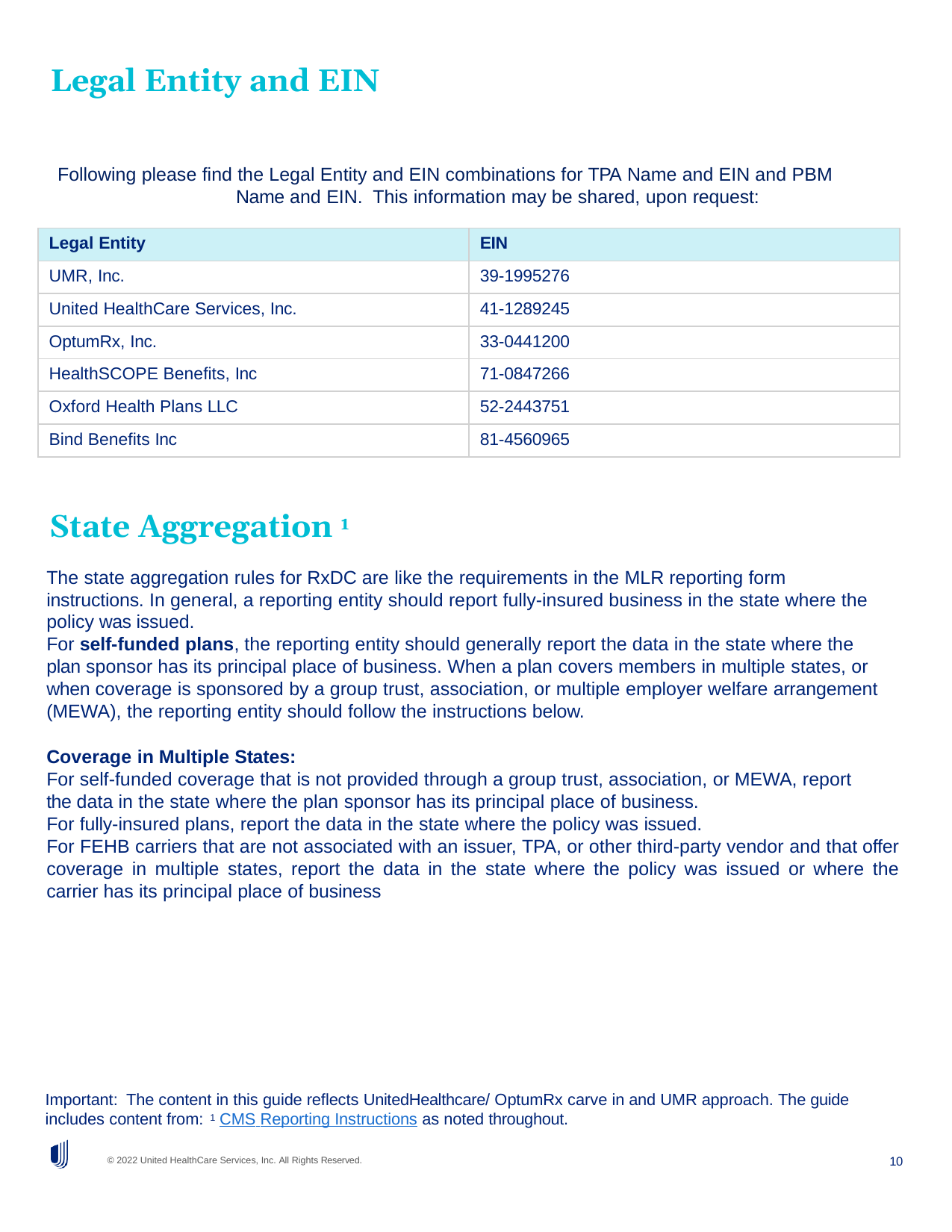

Legal Entity and EIN
Following please find the Legal Entity and EIN combinations for TPA Name and EIN and PBM Name and EIN. This information may be shared, upon request:
| Legal Entity | EIN |
| --- | --- |
| UMR, Inc. | 39-1995276 |
| United HealthCare Services, Inc. | 41-1289245 |
| OptumRx, Inc. | 33-0441200 |
| HealthSCOPE Benefits, Inc | 71-0847266 |
| Oxford Health Plans LLC | 52-2443751 |
| Bind Benefits Inc | 81-4560965 |
State Aggregation 1
The state aggregation rules for RxDC are like the requirements in the MLR reporting form instructions. In general, a reporting entity should report fully-insured business in the state where the policy was issued.
For self-funded plans, the reporting entity should generally report the data in the state where the plan sponsor has its principal place of business. When a plan covers members in multiple states, or when coverage is sponsored by a group trust, association, or multiple employer welfare arrangement (MEWA), the reporting entity should follow the instructions below.

Coverage in Multiple States:
For self-funded coverage that is not provided through a group trust, association, or MEWA, report the data in the state where the plan sponsor has its principal place of business.
For fully-insured plans, report the data in the state where the policy was issued.
For FEHB carriers that are not associated with an issuer, TPA, or other third-party vendor and that offer coverage in multiple states, report the data in the state where the policy was issued or where the carrier has its principal place of business
Important: The content in this guide reflects UnitedHealthcare/ OptumRx carve in and UMR approach. The guide includes content from: 1 CMS Reporting Instructions as noted throughout.
10
© 2022 United HealthCare Services, Inc. All Rights Reserved.